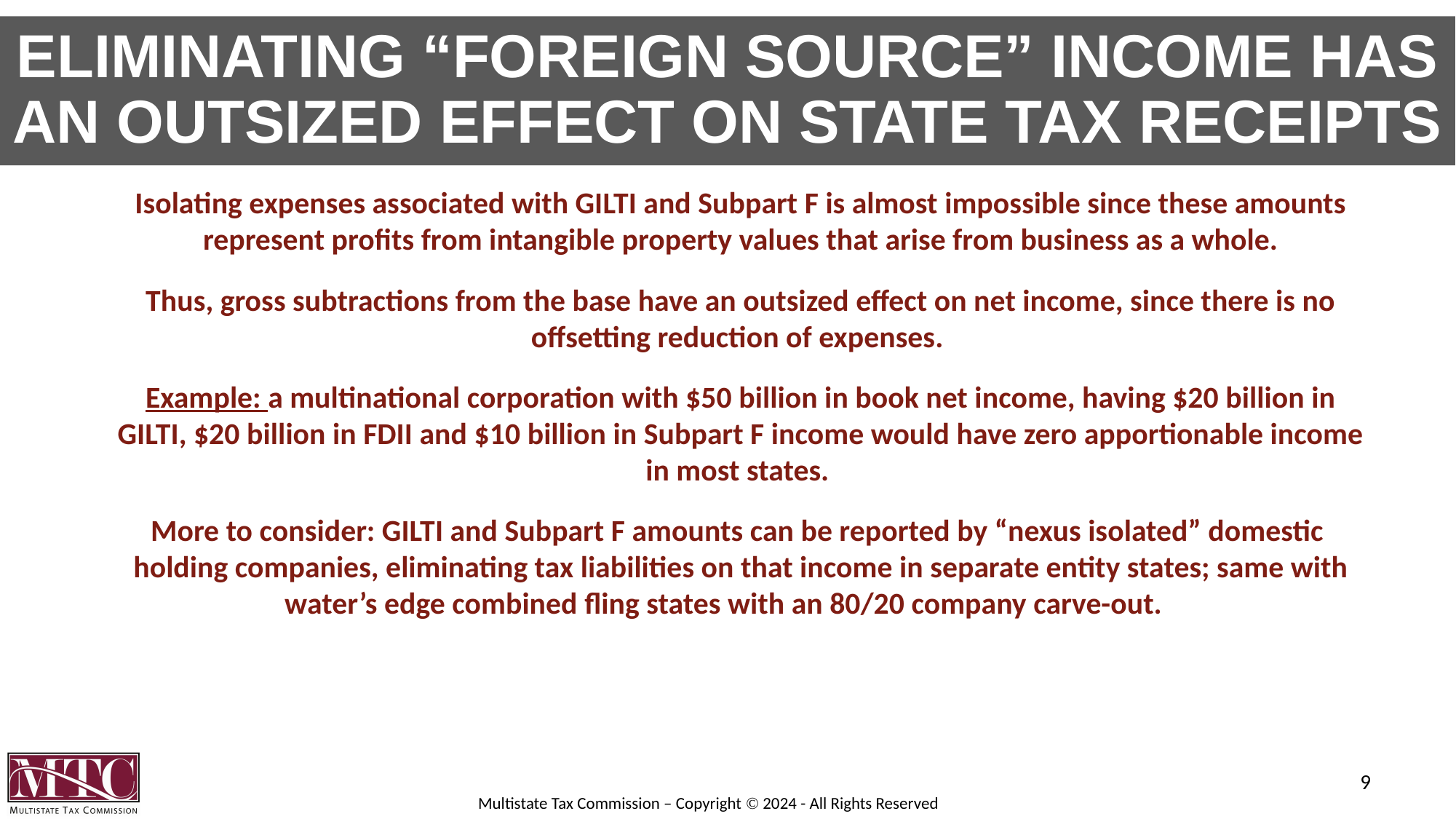

# Eliminating “foreign source” income has an outsized effect on state tax receipts
Isolating expenses associated with GILTI and Subpart F is almost impossible since these amounts represent profits from intangible property values that arise from business as a whole.
Thus, gross subtractions from the base have an outsized effect on net income, since there is no offsetting reduction of expenses.
Example: a multinational corporation with $50 billion in book net income, having $20 billion in GILTI, $20 billion in FDII and $10 billion in Subpart F income would have zero apportionable income in most states.
More to consider: GILTI and Subpart F amounts can be reported by “nexus isolated” domestic  holding companies, eliminating tax liabilities on that income in separate entity states; same with water’s edge combined fling states with an 80/20 company carve-out.
9